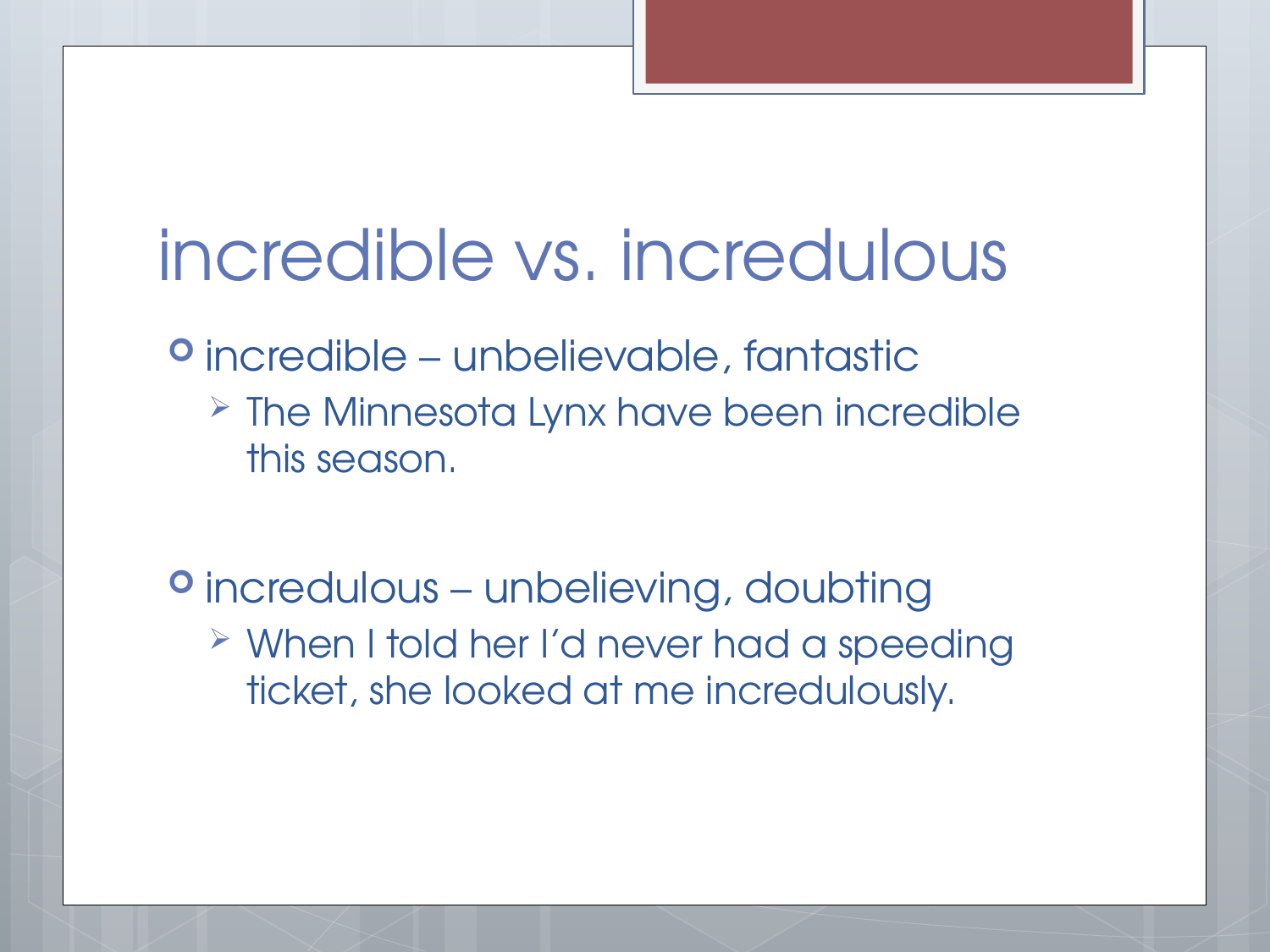

# incredible vs. incredulous
incredible – unbelievable, fantastic
The Minnesota Lynx have been incredible this season.

incredulous – unbelieving, doubting
When I told her I’d never had a speeding ticket, she looked at me incredulously.